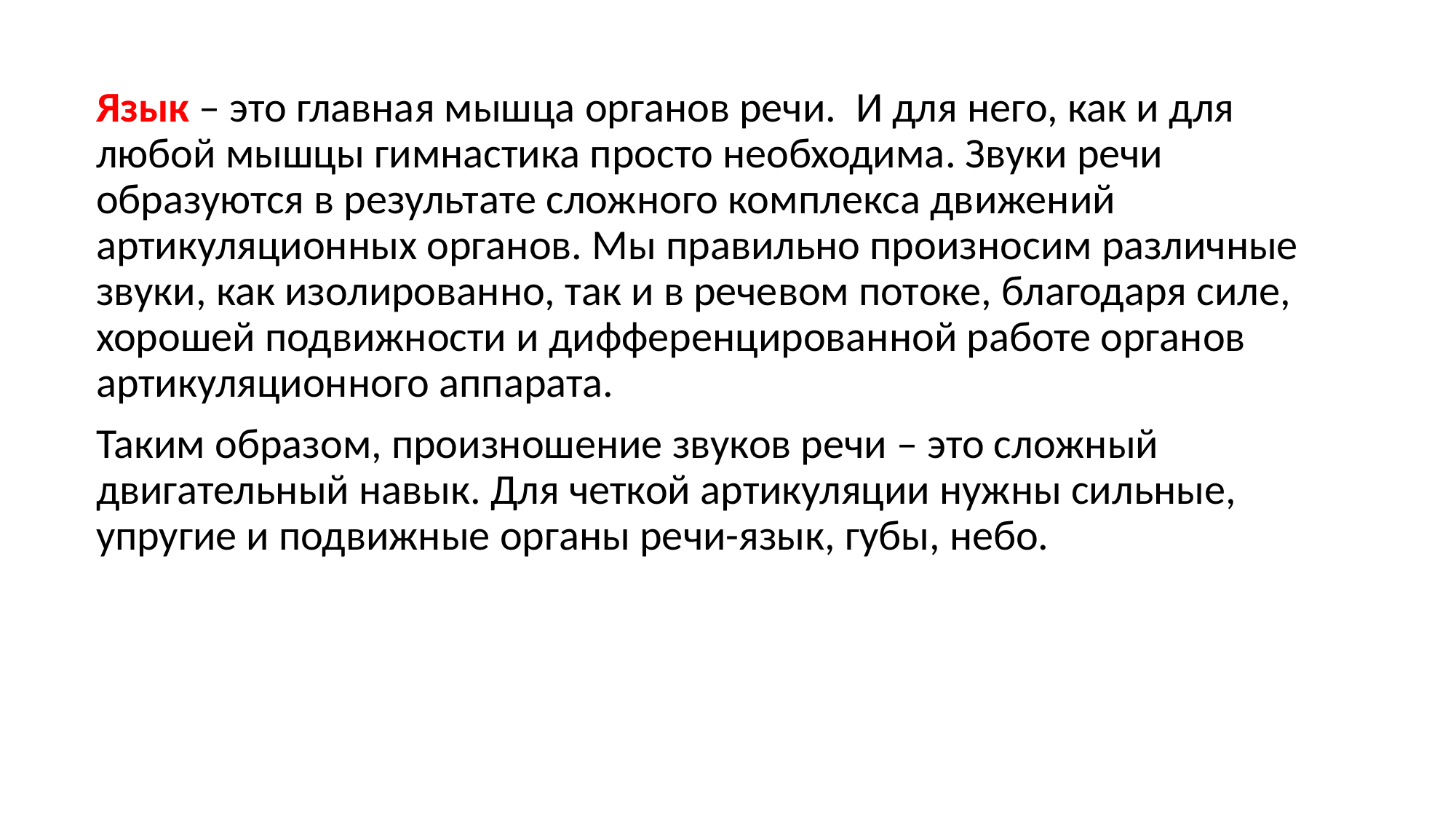

Язык – это главная мышца органов речи.  И для него, как и для любой мышцы гимнастика просто необходима. Звуки речи образуются в результате сложного комплекса движений артикуляционных органов. Мы правильно произносим различные звуки, как изолированно, так и в речевом потоке, благодаря силе, хорошей подвижности и дифференцированной работе органов артикуляционного аппарата.
Таким образом, произношение звуков речи – это сложный двигательный навык. Для четкой артикуляции нужны сильные, упругие и подвижные органы речи-язык, губы, небо.